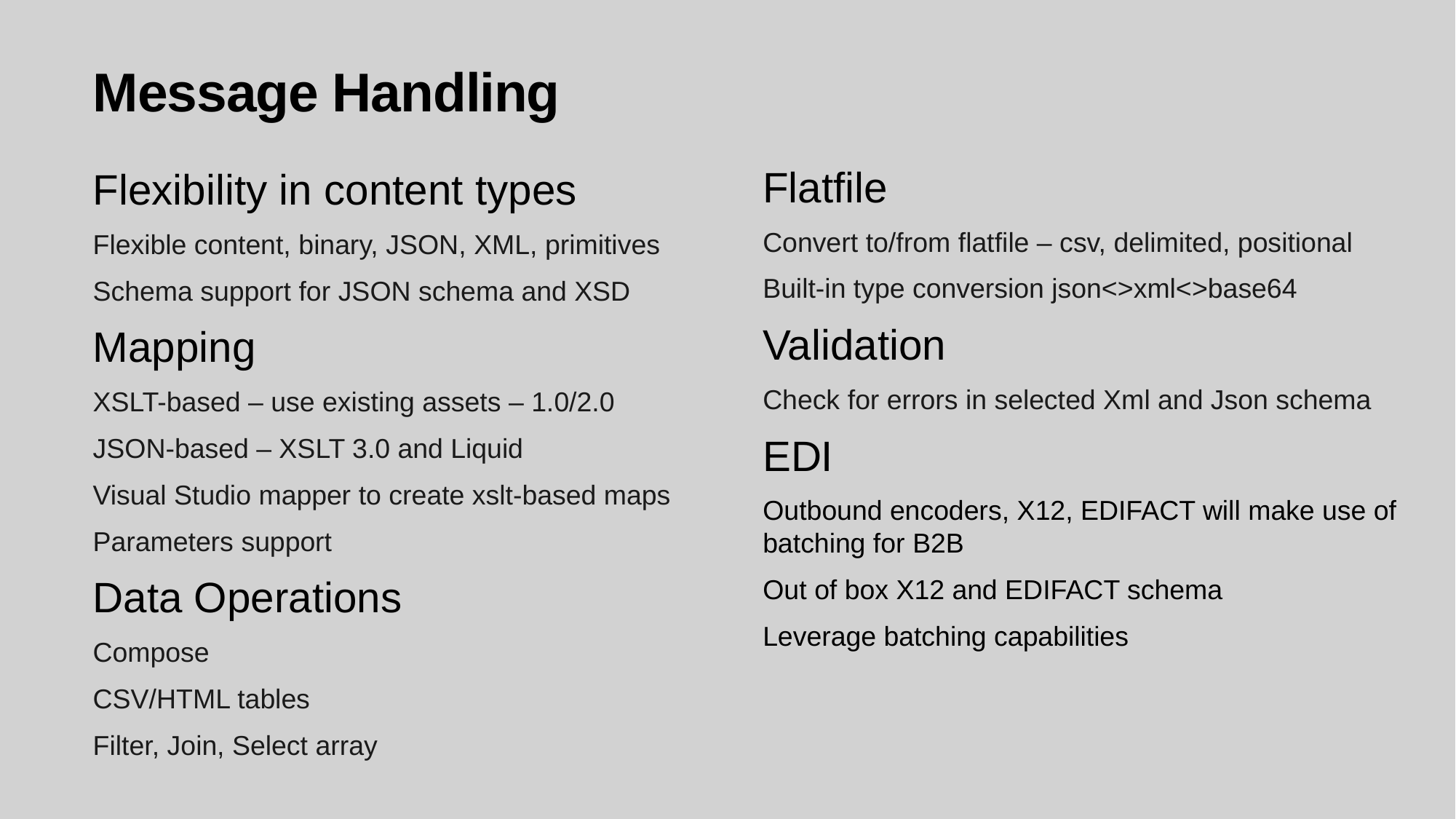

# Message Handling
Flatfile
Convert to/from flatfile – csv, delimited, positional
Built-in type conversion json<>xml<>base64
Validation
Check for errors in selected Xml and Json schema
EDI
Outbound encoders, X12, EDIFACT will make use of batching for B2B
Out of box X12 and EDIFACT schema
Leverage batching capabilities

Flexibility in content types
Flexible content, binary, JSON, XML, primitives
Schema support for JSON schema and XSD
Mapping
XSLT-based – use existing assets – 1.0/2.0
JSON-based – XSLT 3.0 and Liquid
Visual Studio mapper to create xslt-based maps
Parameters support
Data Operations
Compose
CSV/HTML tables
Filter, Join, Select array